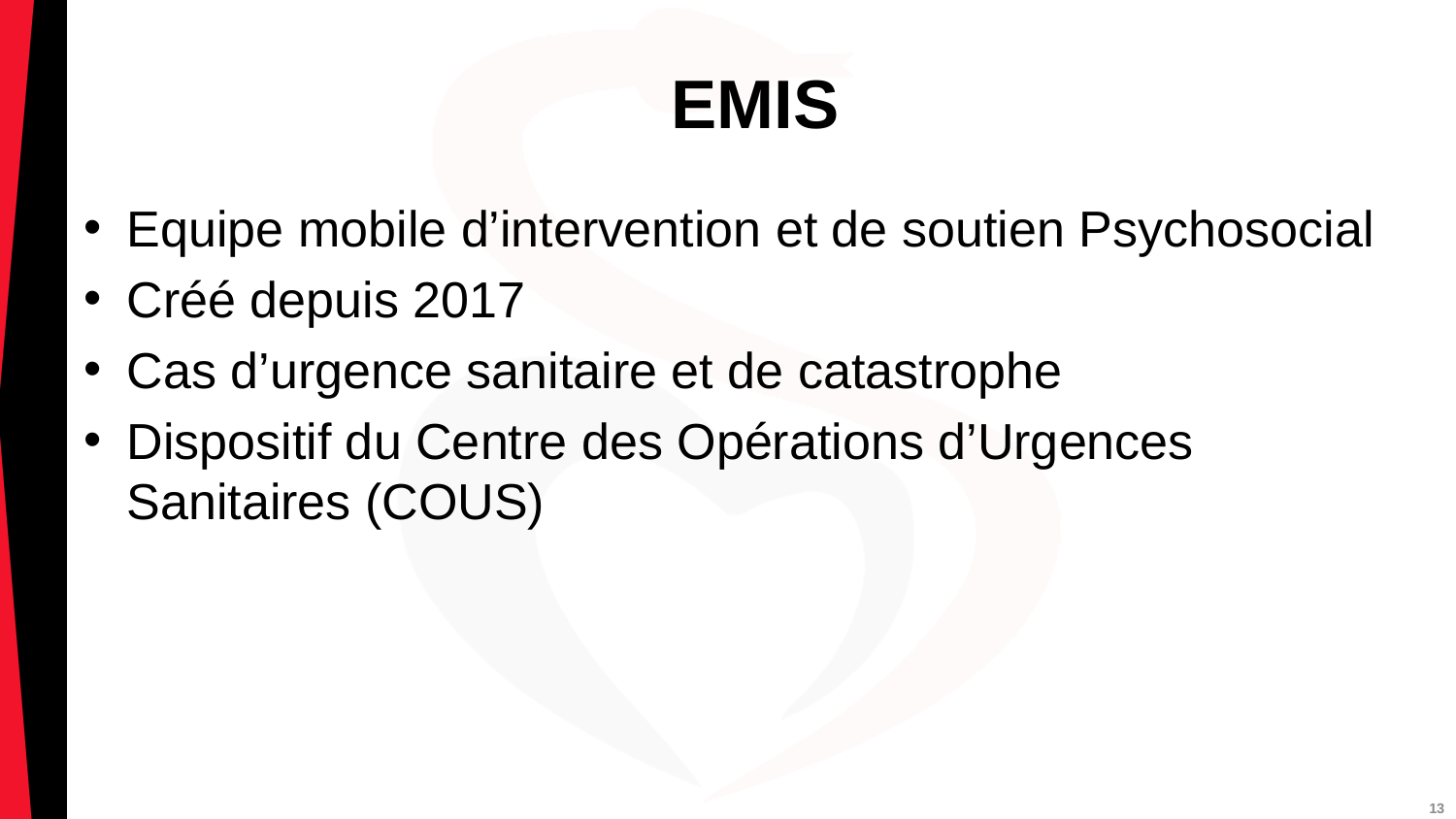

# EMIS
Equipe mobile d’intervention et de soutien Psychosocial
Créé depuis 2017
Cas d’urgence sanitaire et de catastrophe
Dispositif du Centre des Opérations d’Urgences Sanitaires (COUS)
13